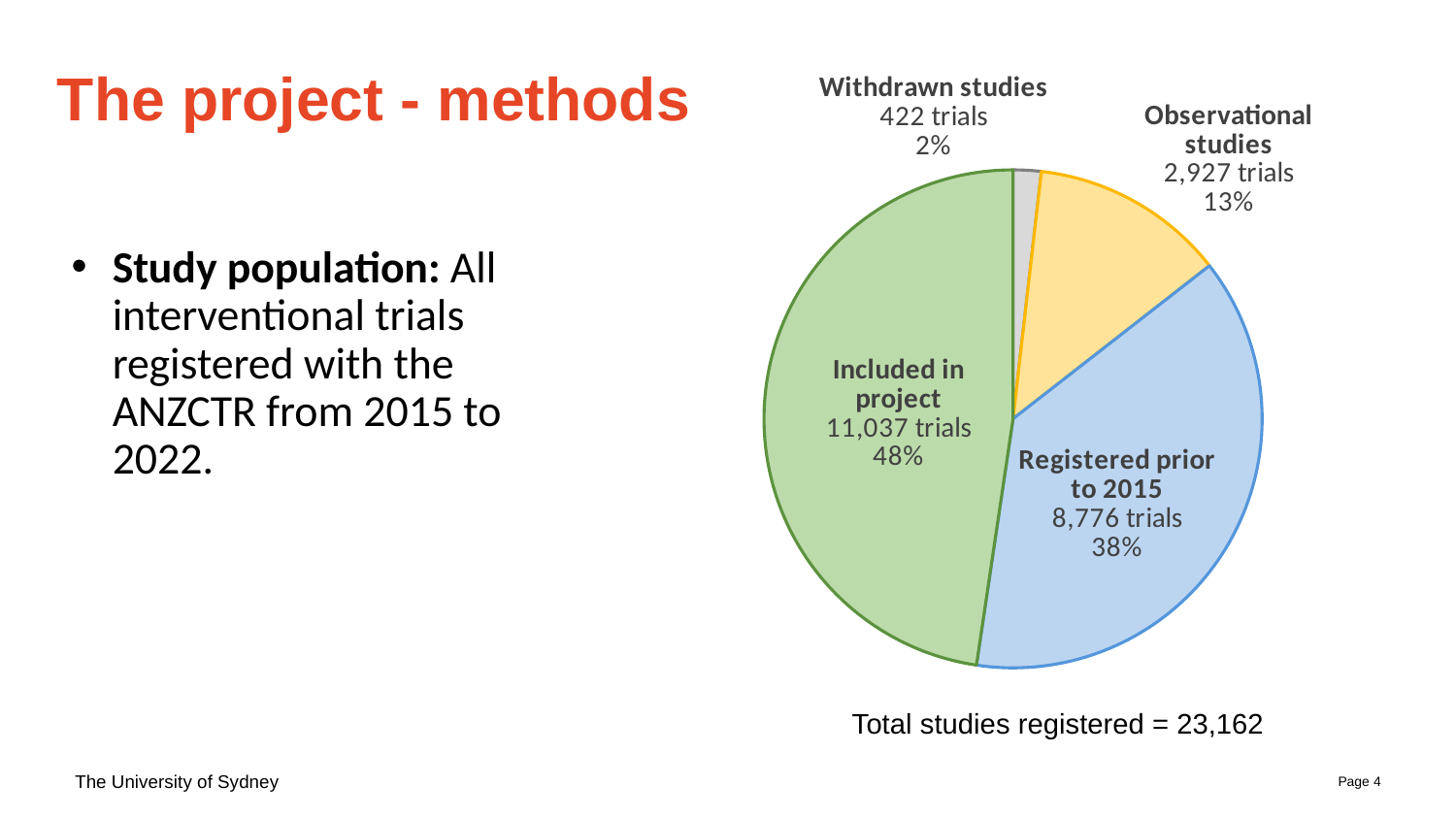

### Chart

| Category |  |
|---|---|
| Withdrawn | 422.0 |
| Observational | 2927.0 |
| Registered prior to 2015 | 8776.0 |
| Included in project | 11037.0 |
# The project - methods
Study population: All interventional trials registered with the ANZCTR from 2015 to 2022.
Total studies registered = 23,162